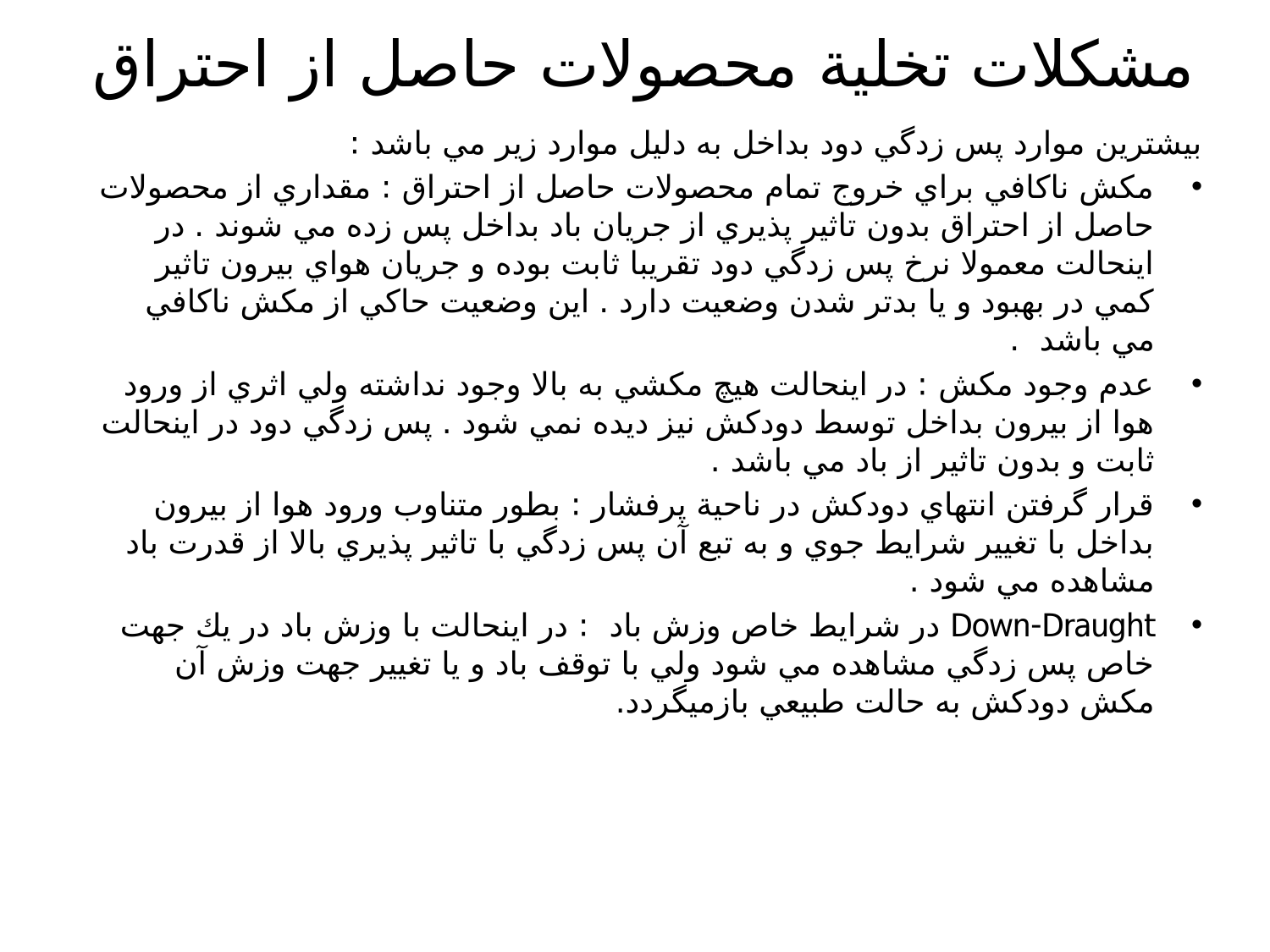

مشكلات تخلية محصولات حاصل از احتراق
بيشترين موارد پس زدگي دود بداخل به دليل موارد زير مي باشد :
مكش ناكافي براي خروج تمام محصولات حاصل از احتراق : مقداري از محصولات حاصل از احتراق بدون تاثير پذيري از جريان باد بداخل پس زده مي شوند . در اينحالت معمولا نرخ پس زدگي دود تقريبا ثابت بوده و جريان هواي بيرون تاثير كمي در بهبود و يا بدتر شدن وضعيت دارد . اين وضعيت حاكي از مكش ناكافي مي باشد  .
عدم وجود مكش : در اينحالت هيچ مكشي به بالا وجود نداشته ولي اثري از ورود هوا از بيرون بداخل توسط دودكش نيز ديده نمي شود . پس زدگي دود در اينحالت ثابت و بدون تاثير از باد مي باشد .
قرار گرفتن انتهاي دودكش در ناحية پرفشار : بطور متناوب ورود هوا از بيرون بداخل با تغيير شرايط جوي و به تبع آن پس زدگي با تاثير پذيري بالا از قدرت باد مشاهده مي شود .
Down-Draught در شرايط خاص وزش باد  : در اينحالت با وزش باد در يك جهت خاص پس زدگي مشاهده مي شود ولي با توقف باد و يا تغيير جهت وزش آن مكش دودكش به حالت طبيعي بازميگردد.